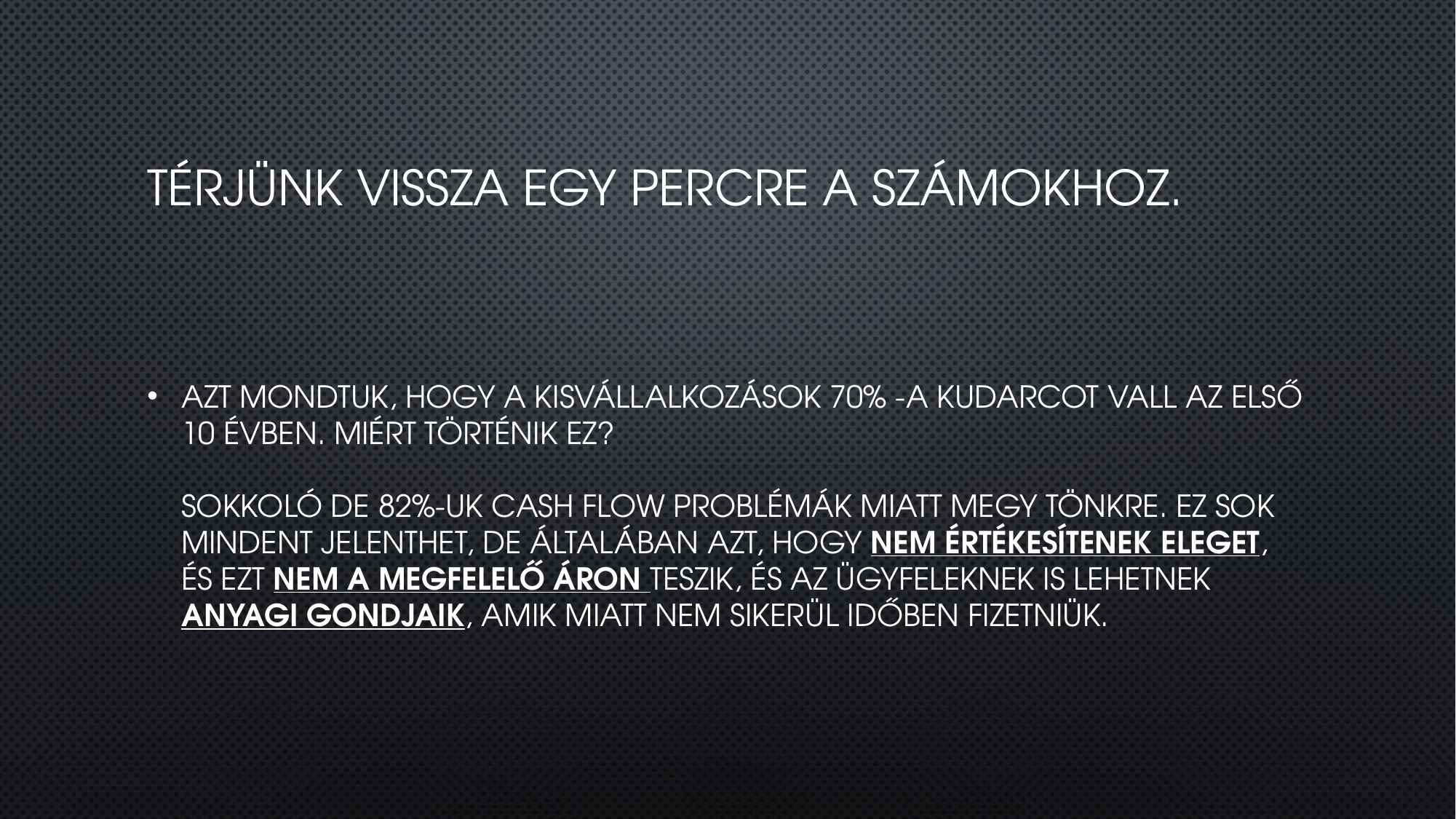

# Térjünk vissza egy percre a számokhoz.
Azt mondtuk, hogy a kisvállalkozások 70% -a kudarcot vall az első 10 évben. Miért történik ez?
Sokkoló de 82%-uk cash flow problémák miatt megy tönkre. Ez sok mindent jelenthet, de általában azt, hogy nem értékesítenek eleget, és ezt nem a megfelelő áron teszik, és az ügyfeleknek is lehetnek anyagi gondjaik, amik miatt nem sikerül időben fizetniük.